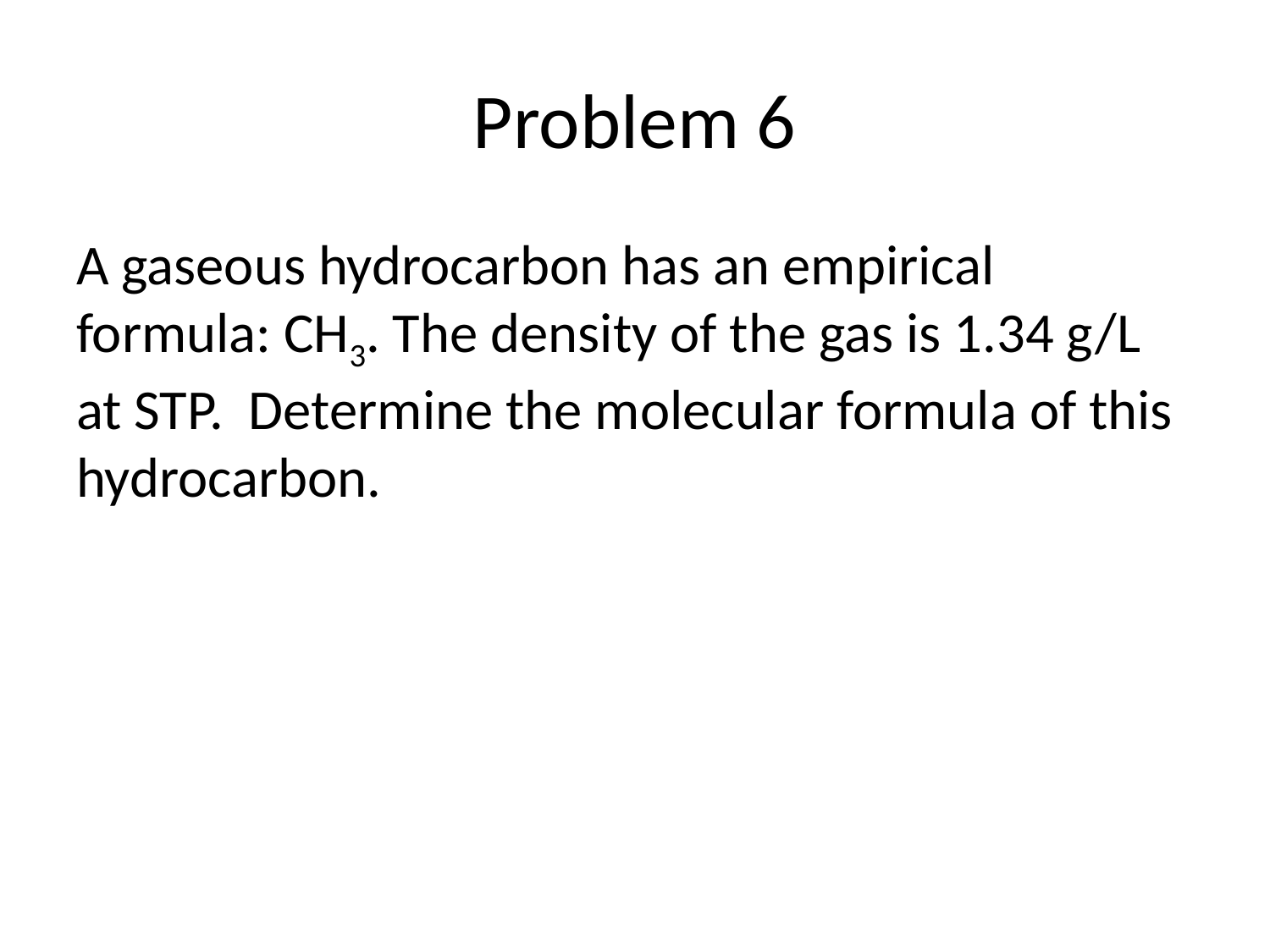

# Problem 6
A gaseous hydrocarbon has an empirical formula: CH3. The density of the gas is 1.34 g/L at STP.  Determine the molecular formula of this hydrocarbon.